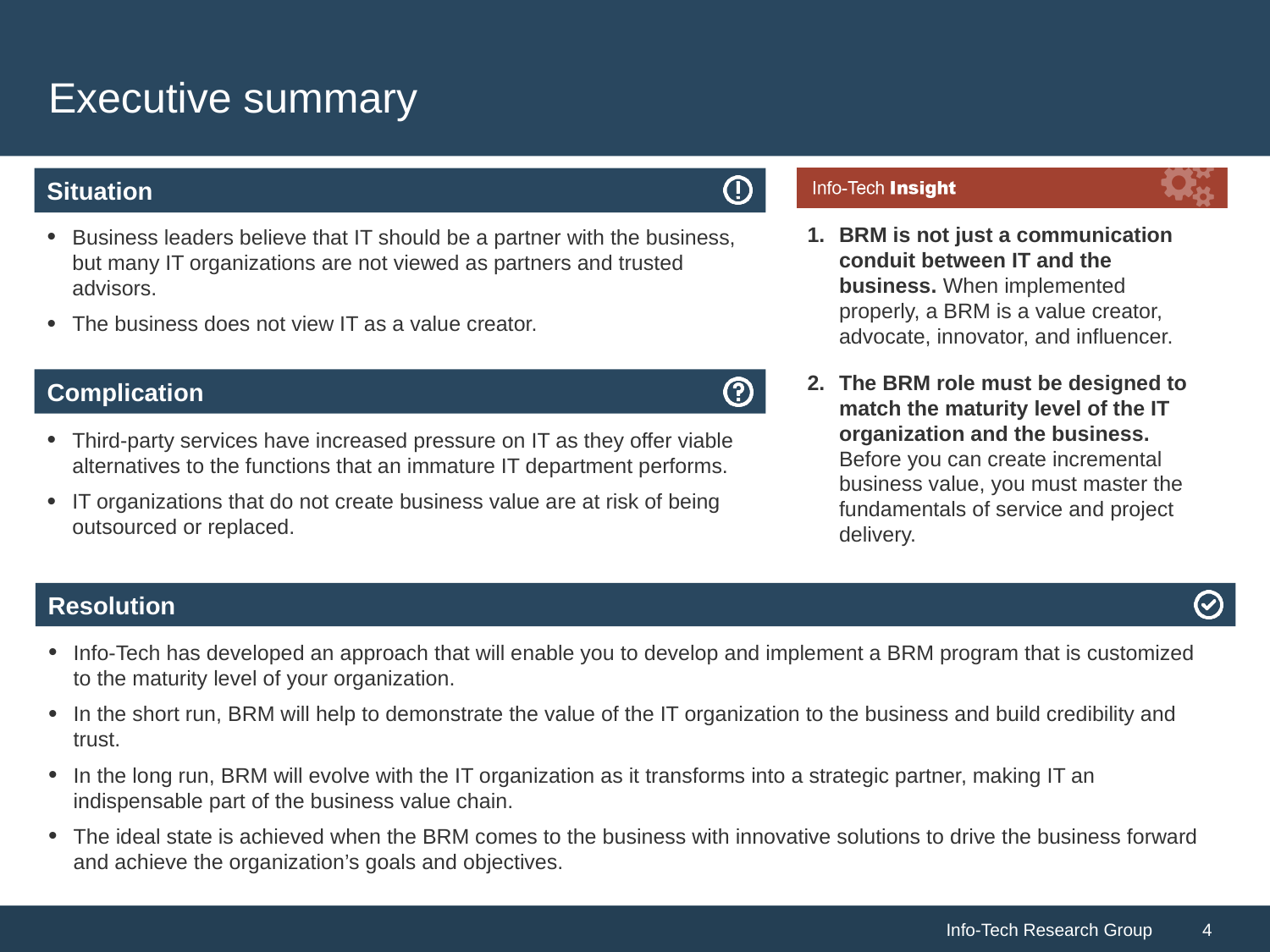

# Executive summary
BRM is not just a communication conduit between IT and the business. When implemented properly, a BRM is a value creator, advocate, innovator, and influencer.
The BRM role must be designed to match the maturity level of the IT organization and the business. Before you can create incremental business value, you must master the fundamentals of service and project delivery.
Business leaders believe that IT should be a partner with the business, but many IT organizations are not viewed as partners and trusted advisors.
The business does not view IT as a value creator.
Third-party services have increased pressure on IT as they offer viable alternatives to the functions that an immature IT department performs.
IT organizations that do not create business value are at risk of being outsourced or replaced.

Info-Tech has developed an approach that will enable you to develop and implement a BRM program that is customized to the maturity level of your organization.
In the short run, BRM will help to demonstrate the value of the IT organization to the business and build credibility and trust.
In the long run, BRM will evolve with the IT organization as it transforms into a strategic partner, making IT an indispensable part of the business value chain.
The ideal state is achieved when the BRM comes to the business with innovative solutions to drive the business forward and achieve the organization’s goals and objectives.